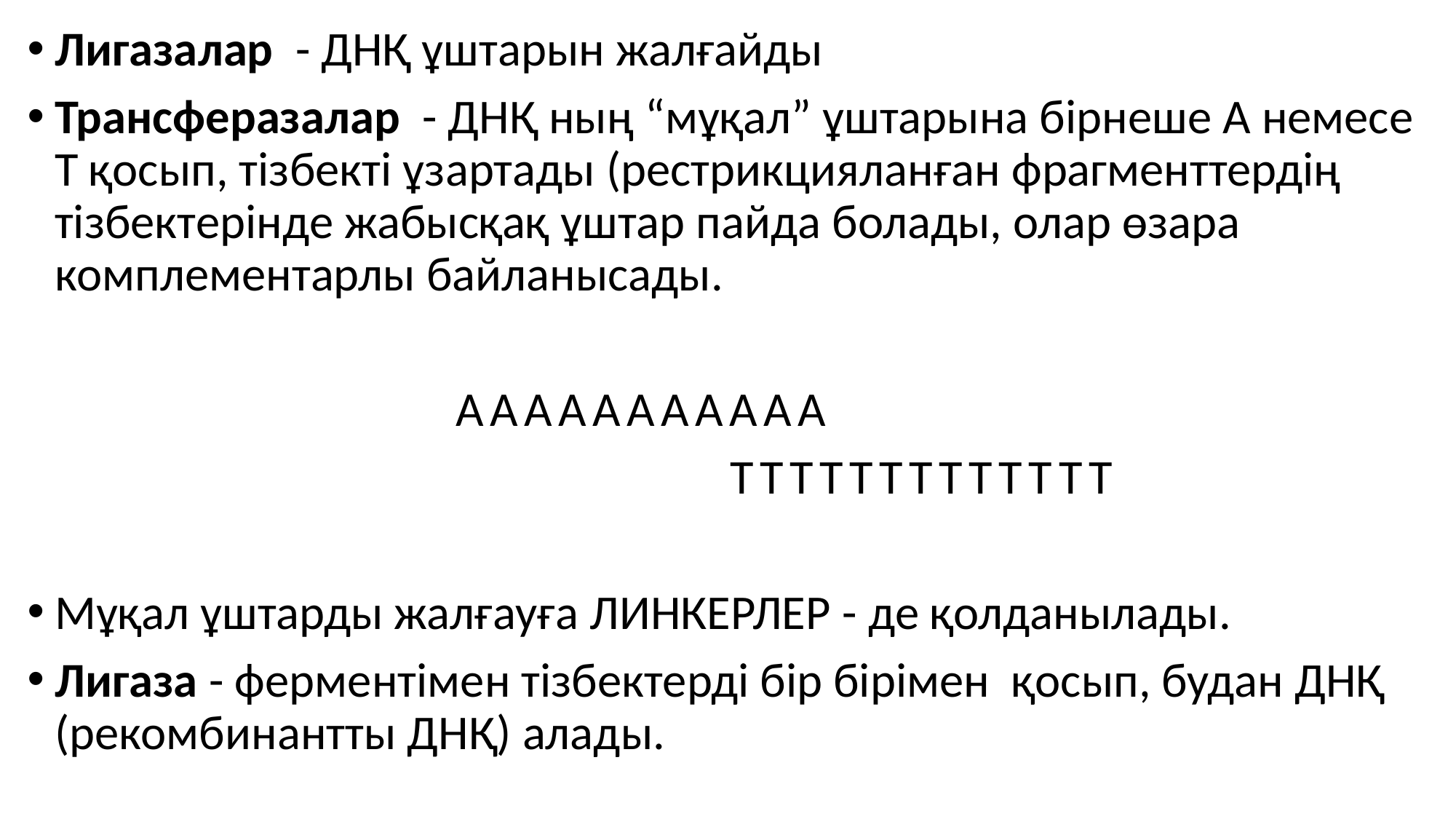

Лигазалар  - ДНҚ ұштарын жалғайды
Трансферазалар  - ДНҚ ның “мұқал” ұштарына бірнеше А немесе Т қосып, тізбекті ұзартады (рестрикцияланған фрагменттердің тізбектерінде жабысқақ ұштар пайда болады, олар өзара комплементарлы байланысады.

                         ААААААААААА
                                         ТТТТТТТТТТТТТ

Мұқал ұштарды жалғауға ЛИНКЕРЛЕР - де қолданылады.
Лигаза - ферментімен тізбектерді бір бірімен  қосып, будан ДНҚ (рекомбинантты ДНҚ) алады.